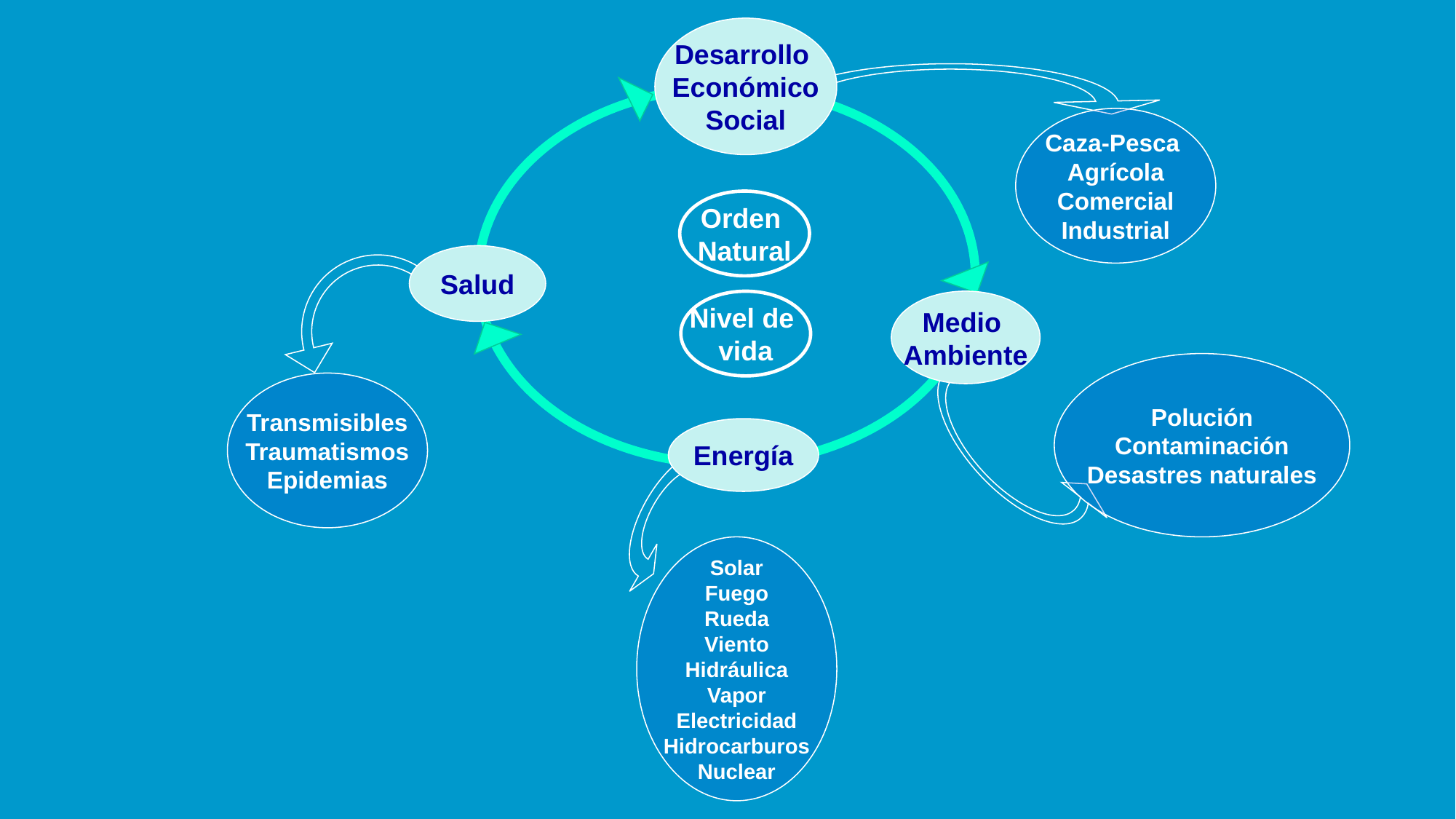

Desarrollo
Económico
Social

Caza-Pesca
Agrícola
Comercial
Industrial
Orden
Natural
Salud

Medio
Ambiente

Nivel de
vida

Polución
Contaminación
Desastres naturales
Transmisibles
Traumatismos
Epidemias

Energía

Solar
Fuego
Rueda
Viento
Hidráulica
Vapor
Electricidad
Hidrocarburos
Nuclear